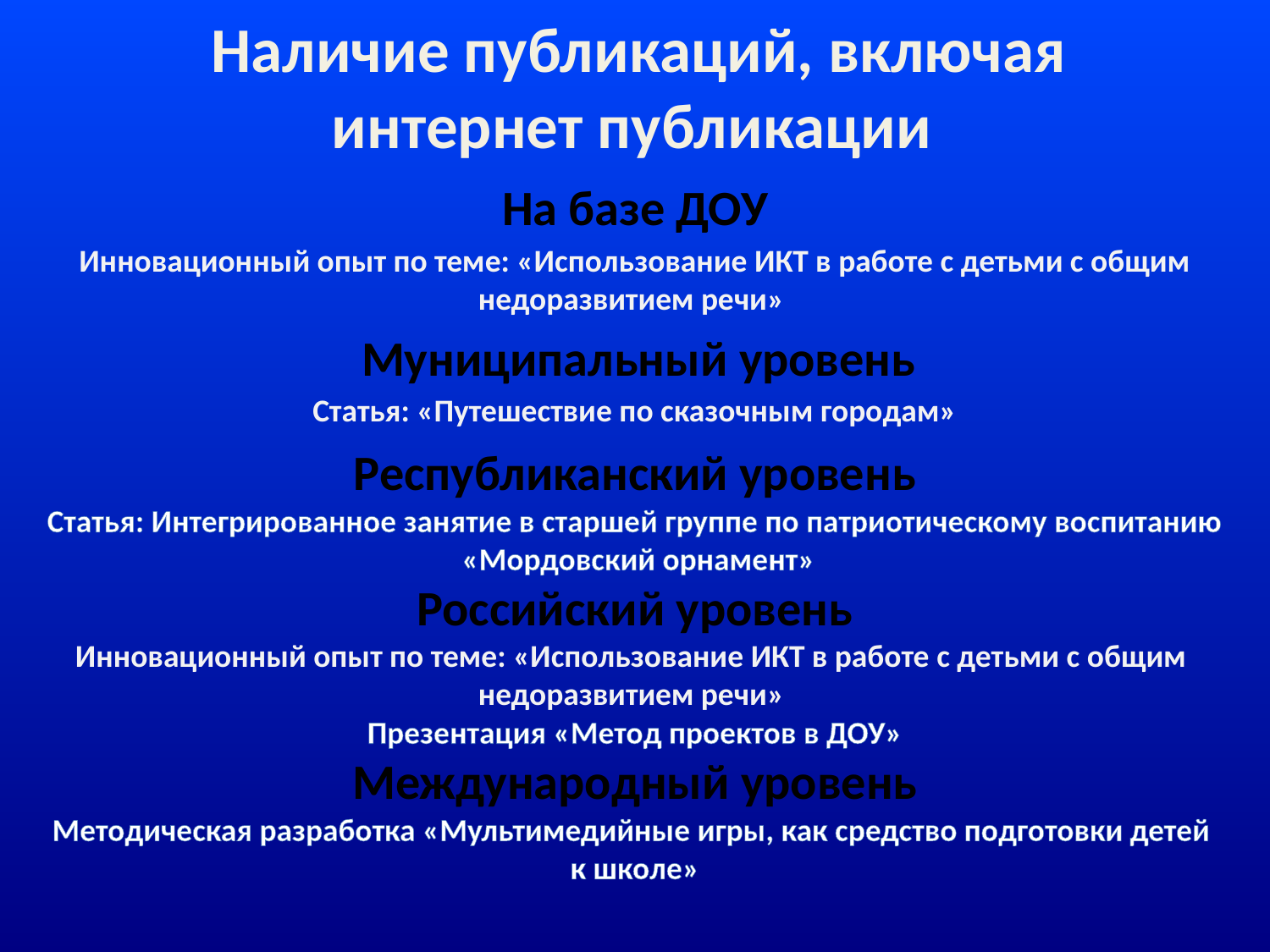

Наличие публикаций, включая
интернет публикации
На базе ДОУ
Инновационный опыт по теме: «Использование ИКТ в работе с детьми с общим недоразвитием речи»
Муниципальный уровень
Статья: «Путешествие по сказочным городам»
Республиканский уровень
Статья: Интегрированное занятие в старшей группе по патриотическому воспитанию
 «Мордовский орнамент»
Российский уровень
Инновационный опыт по теме: «Использование ИКТ в работе с детьми с общим
недоразвитием речи»
Презентация «Метод проектов в ДОУ»
Международный уровень
Методическая разработка «Мультимедийные игры, как средство подготовки детей
к школе»